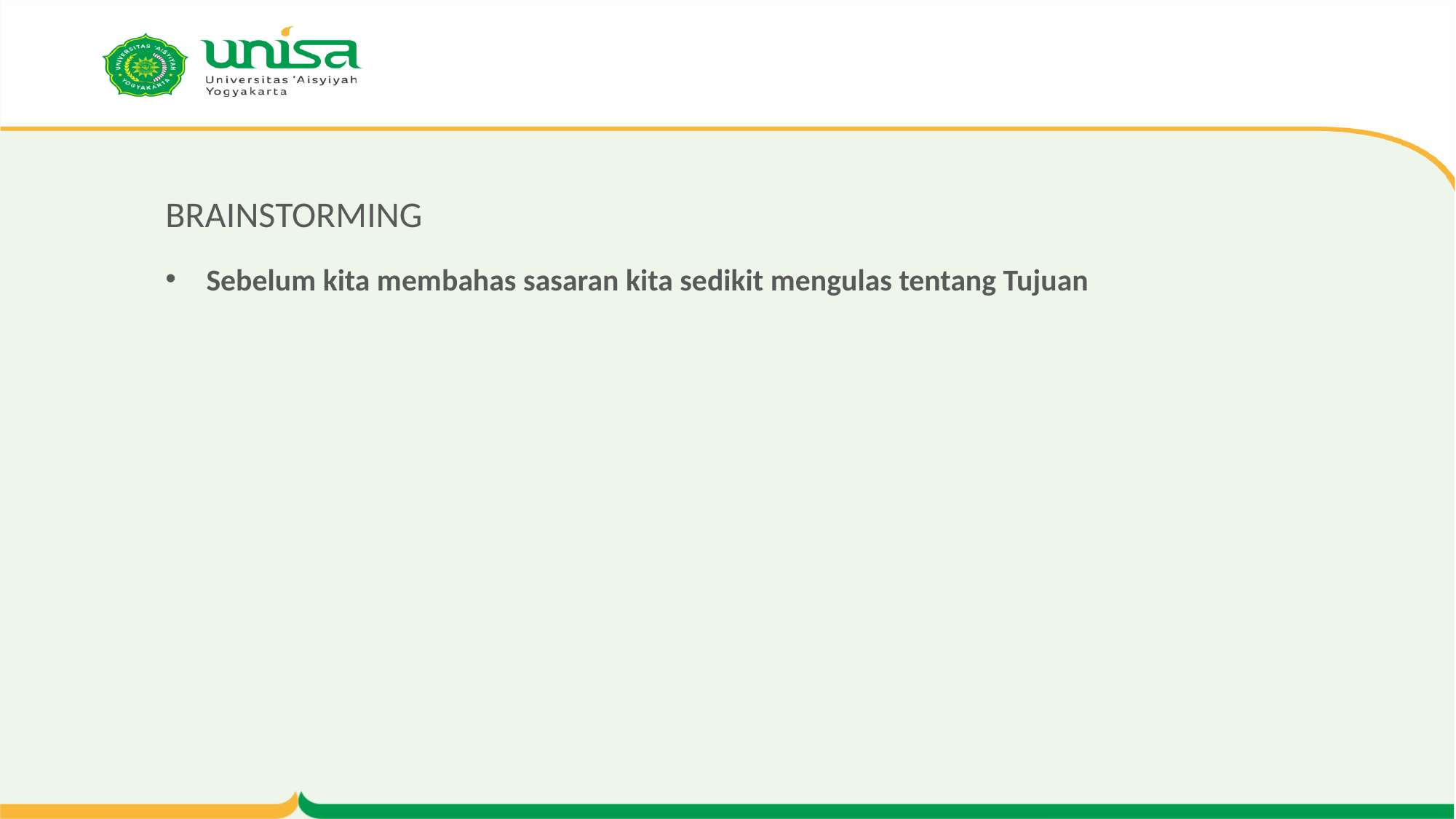

# BRAINSTORMING
Sebelum kita membahas sasaran kita sedikit mengulas tentang Tujuan